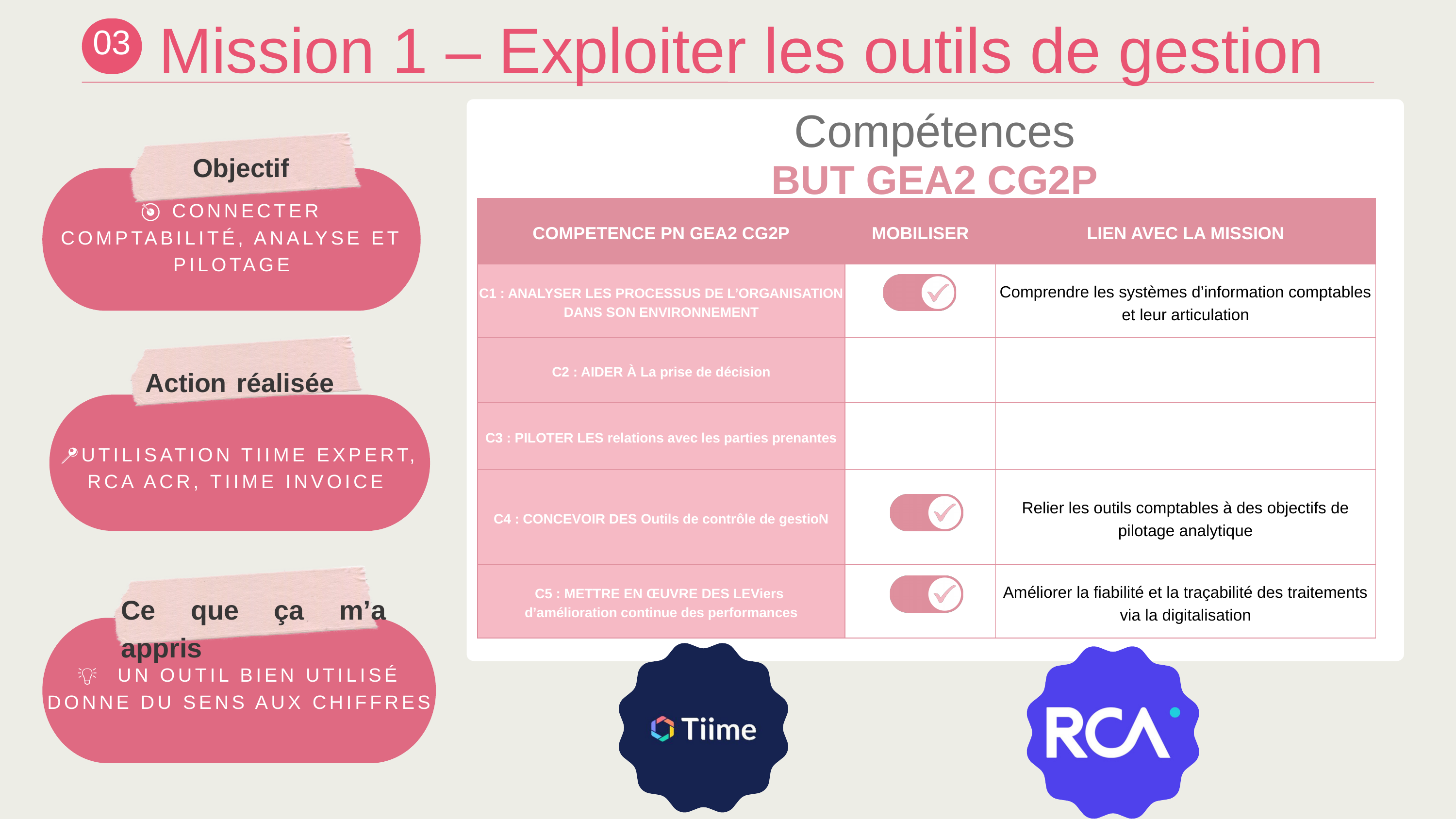

Mission 1 – Exploiter les outils de gestion

03

Compétences

BUT GEA2 CG2P
Objectif

🎯 CONNECTER COMPTABILITÉ, ANALYSE ET PILOTAGE
| COMPETENCE PN GEA2 CG2P | MOBILISER | LIEN AVEC LA MISSION |
| --- | --- | --- |
| C1 : ANALYSER LES PROCESSUS DE L’ORGANISATION DANS SON ENVIRONNEMENT |  | Comprendre les systèmes d’information comptables et leur articulation |
| C2 : AIDER À La prise de décision |  |  |
| C3 : PILOTER LES relations avec les parties prenantes |  |  |
| C4 : CONCEVOIR DES Outils de contrôle de gestioN |  | Relier les outils comptables à des objectifs de pilotage analytique |
| C5 : METTRE EN ŒUVRE DES LEViers d’amélioration continue des performances |  | Améliorer la fiabilité et la traçabilité des traitements via la digitalisation |

Action réalisée

📍UTILISATION TIIME EXPERT, RCA ACR, TIIME INVOICE

Ce que ça m’a appris

💡  UN OUTIL BIEN UTILISÉ DONNE DU SENS AUX CHIFFRES